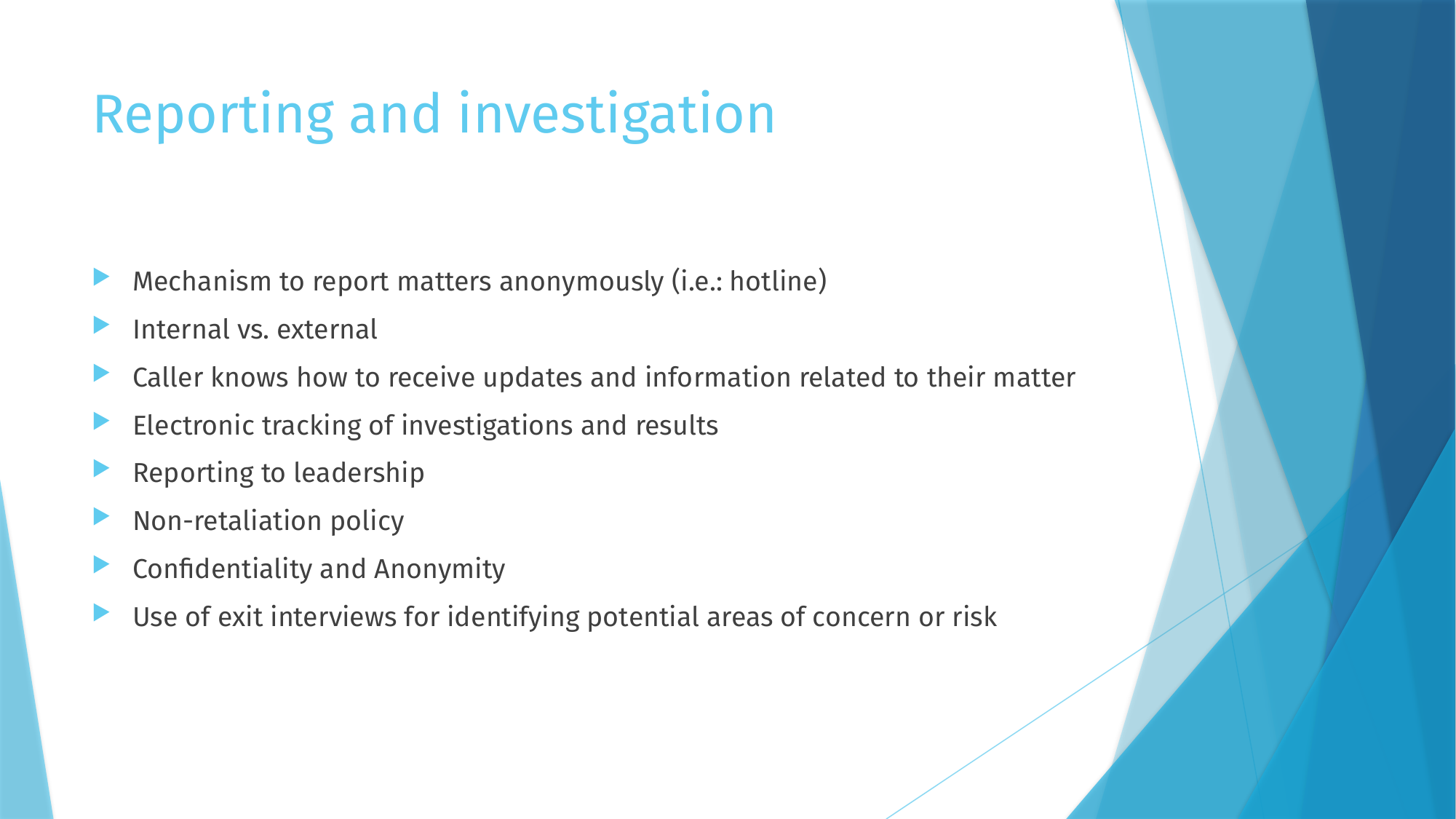

# Reporting and investigation
Mechanism to report matters anonymously (i.e.: hotline)
Internal vs. external
Caller knows how to receive updates and information related to their matter
Electronic tracking of investigations and results
Reporting to leadership
Non-retaliation policy
Confidentiality and Anonymity
Use of exit interviews for identifying potential areas of concern or risk